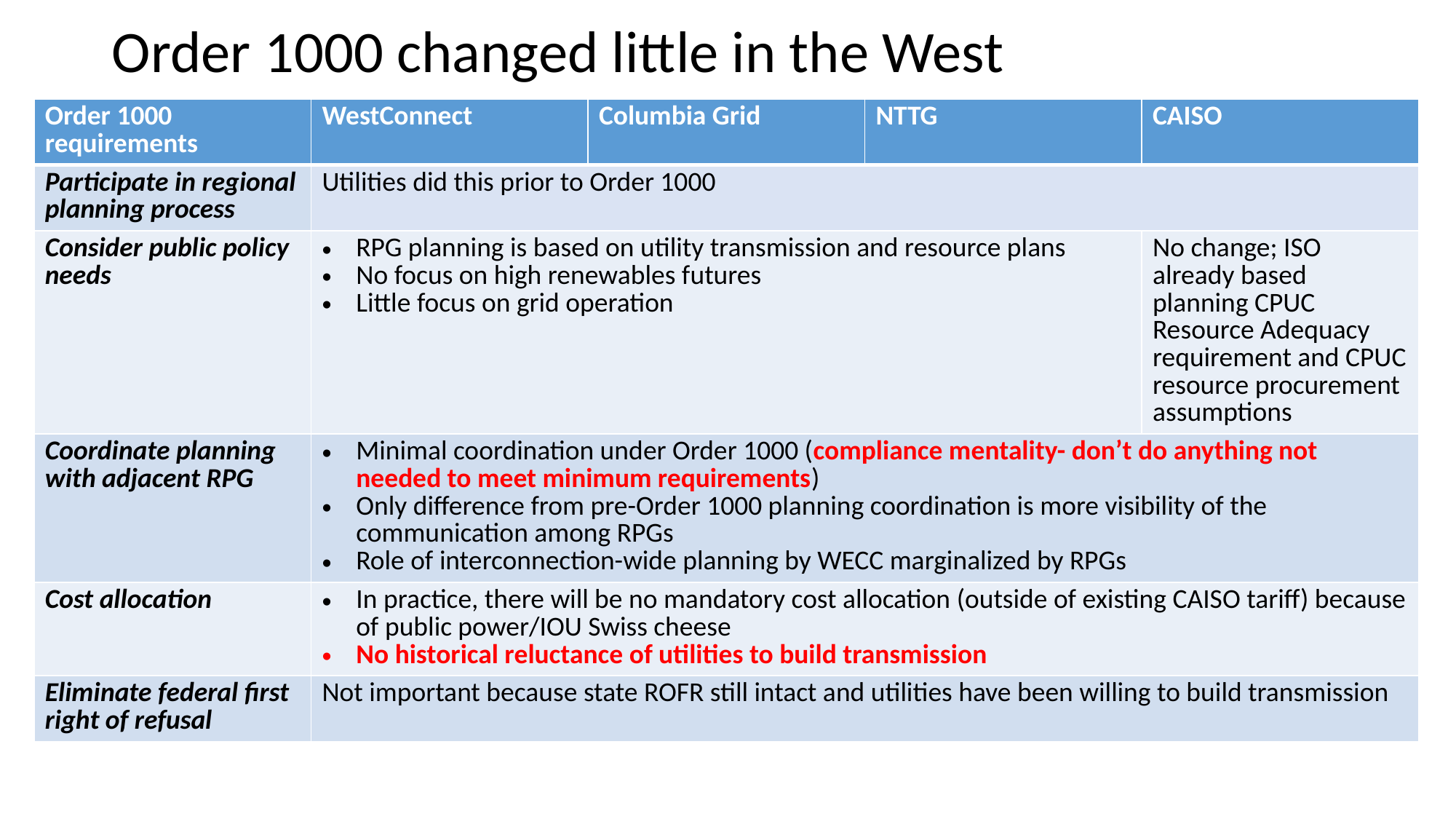

# Order 1000 changed little in the West
| Order 1000 requirements | WestConnect | Columbia Grid | NTTG | CAISO |
| --- | --- | --- | --- | --- |
| Participate in regional planning process | Utilities did this prior to Order 1000 |  |  |  |
| Consider public policy needs | RPG planning is based on utility transmission and resource plans No focus on high renewables futures Little focus on grid operation |  |  | No change; ISO already based planning CPUC Resource Adequacy requirement and CPUC resource procurement assumptions |
| Coordinate planning with adjacent RPG | Minimal coordination under Order 1000 (compliance mentality- don’t do anything not needed to meet minimum requirements) Only difference from pre-Order 1000 planning coordination is more visibility of the communication among RPGs Role of interconnection-wide planning by WECC marginalized by RPGs |  |  |  |
| Cost allocation | In practice, there will be no mandatory cost allocation (outside of existing CAISO tariff) because of public power/IOU Swiss cheese No historical reluctance of utilities to build transmission |  |  |  |
| Eliminate federal first right of refusal | Not important because state ROFR still intact and utilities have been willing to build transmission |  |  |  |